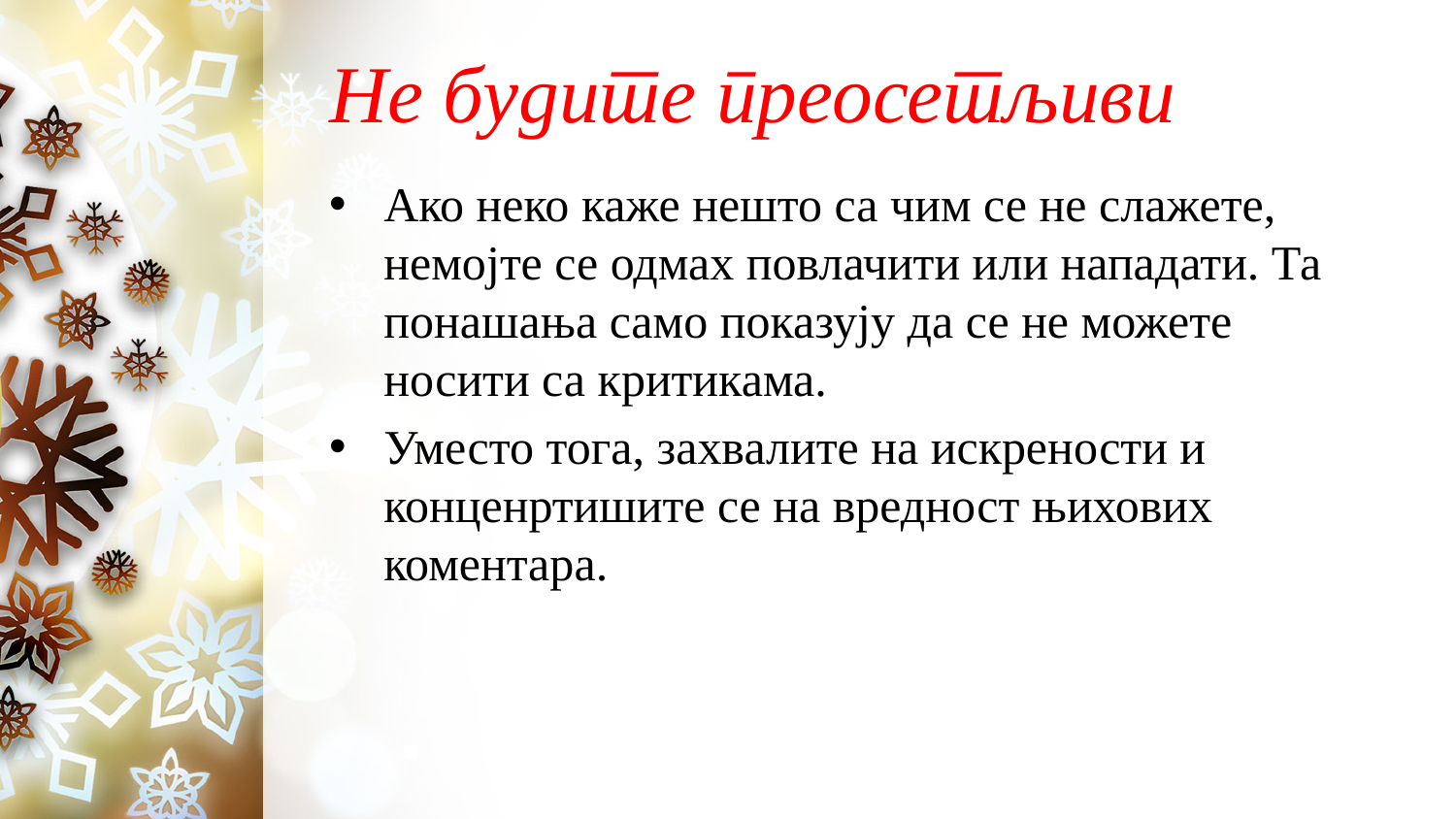

# Не будите преосетљиви
Ако неко каже нешто са чим се не слажете, немојте се одмах повлачити или нападати. Та понашања само показују да се не можете носити са критикама.
Уместо тога, захвалите на искрености и конценртишите се на вредност њихових коментара.